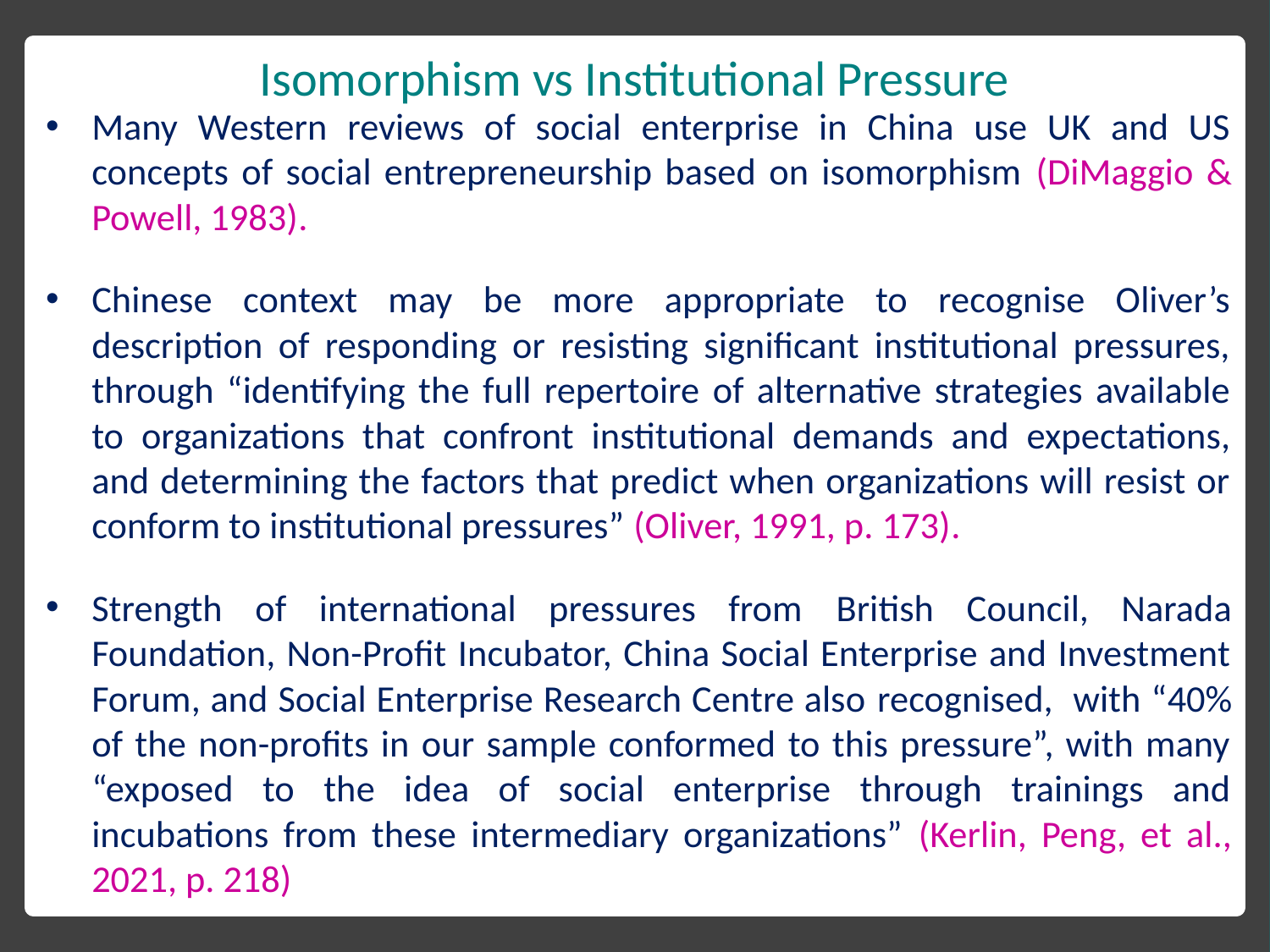

# Isomorphism vs Institutional Pressure

Many Western reviews of social enterprise in China use UK and US concepts of social entrepreneurship based on isomorphism (DiMaggio & Powell, 1983).
Chinese context may be more appropriate to recognise Oliver’s description of responding or resisting significant institutional pressures, through “identifying the full repertoire of alternative strategies available to organizations that confront institutional demands and expectations, and determining the factors that predict when organizations will resist or conform to institutional pressures” (Oliver, 1991, p. 173).
Strength of international pressures from British Council, Narada Foundation, Non-Profit Incubator, China Social Enterprise and Investment Forum, and Social Enterprise Research Centre also recognised,  with “40% of the non-profits in our sample conformed to this pressure”, with many “exposed to the idea of social enterprise through trainings and incubations from these intermediary organizations” (Kerlin, Peng, et al., 2021, p. 218)